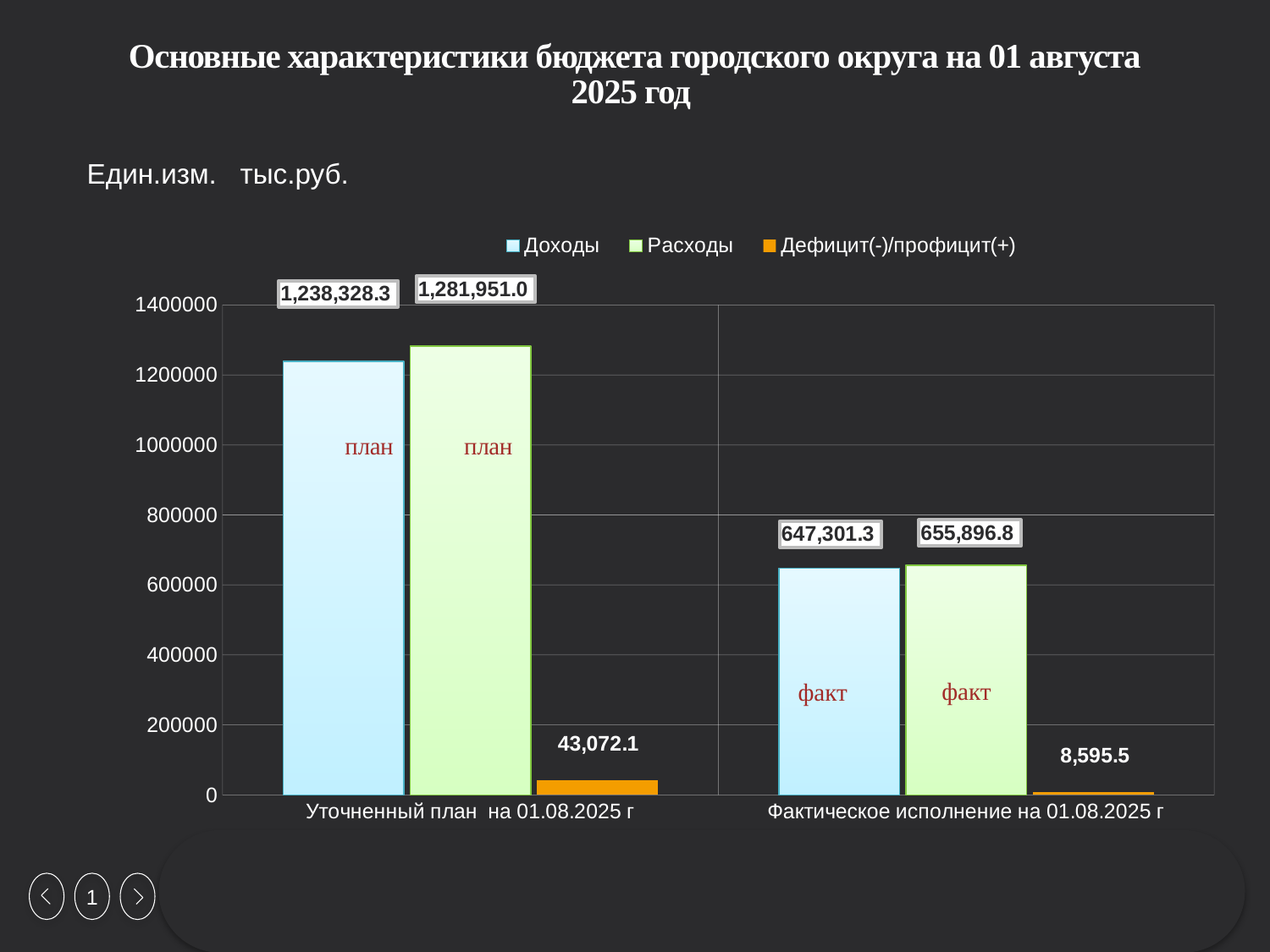

# Основные характеристики бюджета городского округа на 01 августа 2025 год
Един.изм.   тыс.руб.

### Chart

| Category | Доходы | Расходы | Дефицит(-)/профицит(+) |
|---|---|---|---|
| Уточненный план  на 01.08.2025 г | 1238328.3 | 1281951.0 | 43072.1 |
| Фактическое исполнение на 01.08.2025 г | 647301.3 | 655896.8 | 8595.5 |
факт
факт